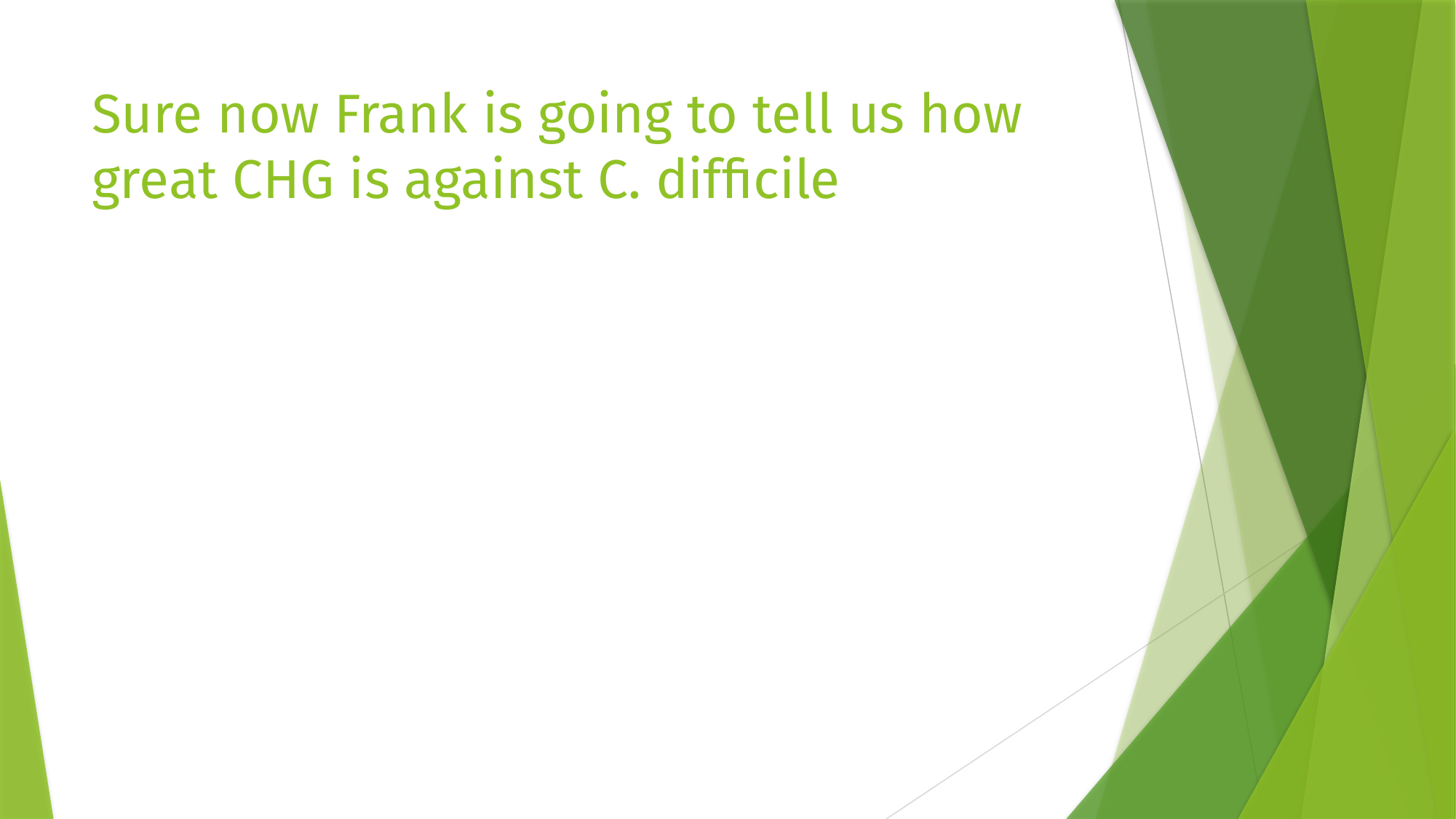

# Sure now Frank is going to tell us how great CHG is against C. difficile